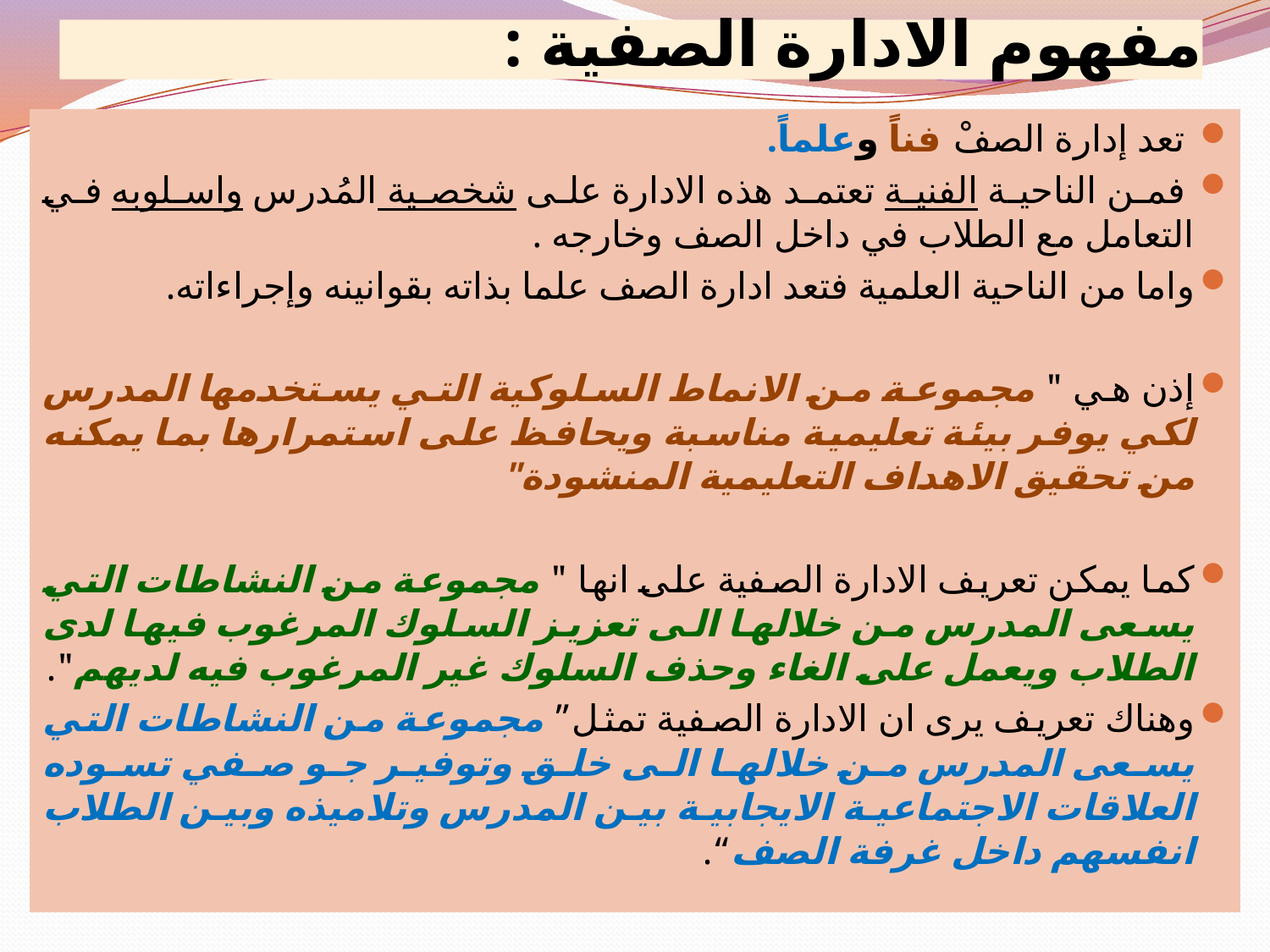

# مفهوم الادارة الصفية :
 تعد إدارة الصفْ فناً وعلماً.
 فمن الناحية الفنية تعتمد هذه الادارة على شخصية المُدرس واسلوبه في التعامل مع الطلاب في داخل الصف وخارجه .
واما من الناحية العلمية فتعد ادارة الصف علما بذاته بقوانينه وإجراءاته.

إذن هي " مجموعة من الانماط السلوكية التي يستخدمها المدرس لكي يوفر بيئة تعليمية مناسبة ويحافظ على استمرارها بما يمكنه من تحقيق الاهداف التعليمية المنشودة"

كما يمكن تعريف الادارة الصفية على انها " مجموعة من النشاطات التي يسعى المدرس من خلالها الى تعزيز السلوك المرغوب فيها لدى الطلاب ويعمل على الغاء وحذف السلوك غير المرغوب فيه لديهم".
وهناك تعريف يرى ان الادارة الصفية تمثل” مجموعة من النشاطات التي يسعى المدرس من خلالها الى خلق وتوفير جو صفي تسوده العلاقات الاجتماعية الايجابية بين المدرس وتلاميذه وبين الطلاب انفسهم داخل غرفة الصف“.